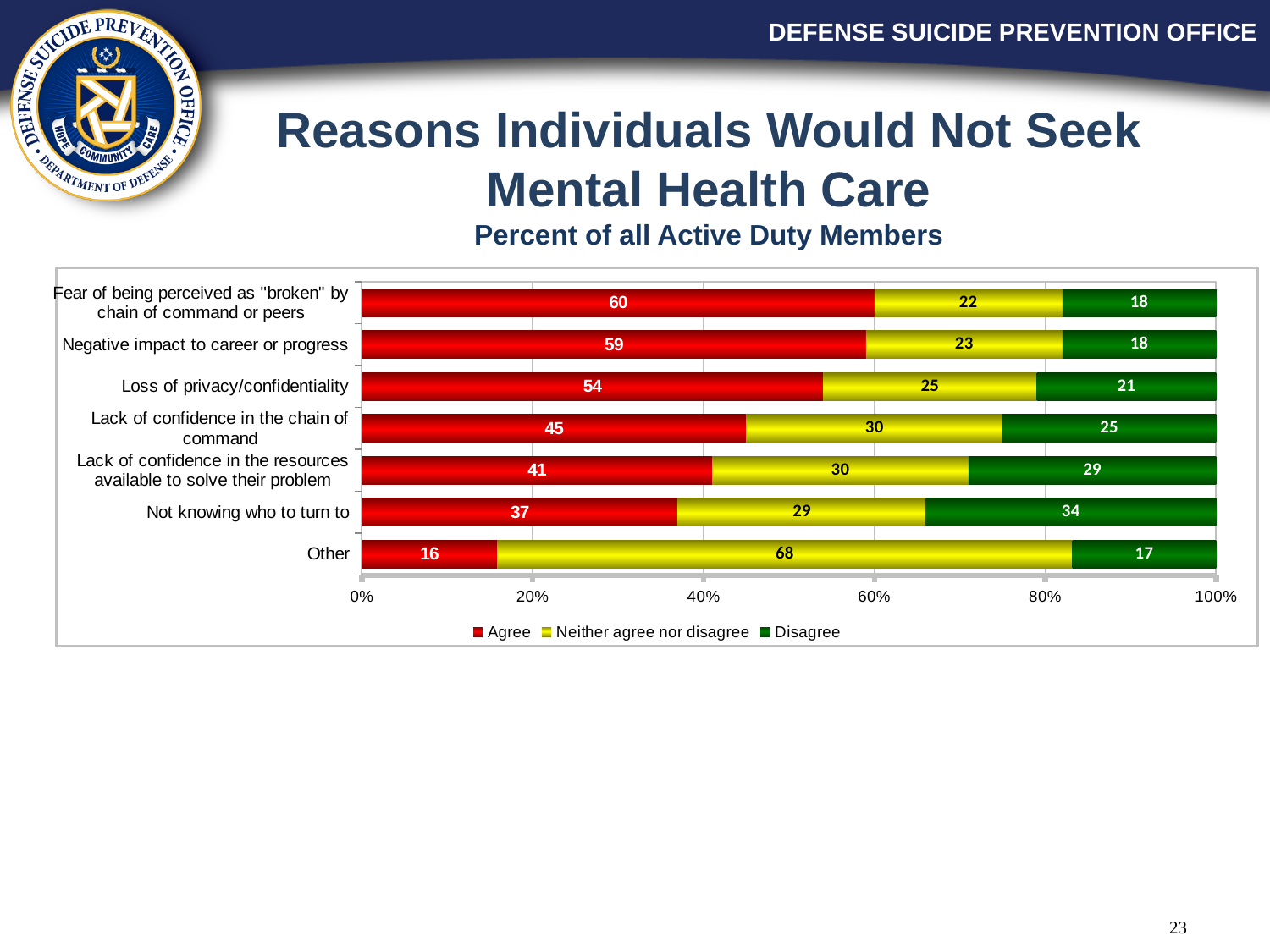

# Reasons Individuals Would Not Seek Mental Health Care Percent of all Active Duty Members

### Chart

| Category | Agree | Neither agree nor disagree | Disagree |
|---|---|---|---|
| Other | 16.0 | 68.0 | 17.0 |
| Not knowing who to turn to | 37.0 | 29.0 | 34.0 |
| Lack of confidence in the resources available to solve their problem | 41.0 | 30.0 | 29.0 |
| Lack of confidence in the chain of command | 45.0 | 30.0 | 25.0 |
| Loss of privacy/confidentiality | 54.0 | 25.0 | 21.0 |
| Negative impact to career or progress | 59.0 | 23.0 | 18.0 |
| Fear of being perceived as "broken" by chain of command or peers | 60.0 | 22.0 | 18.0 |